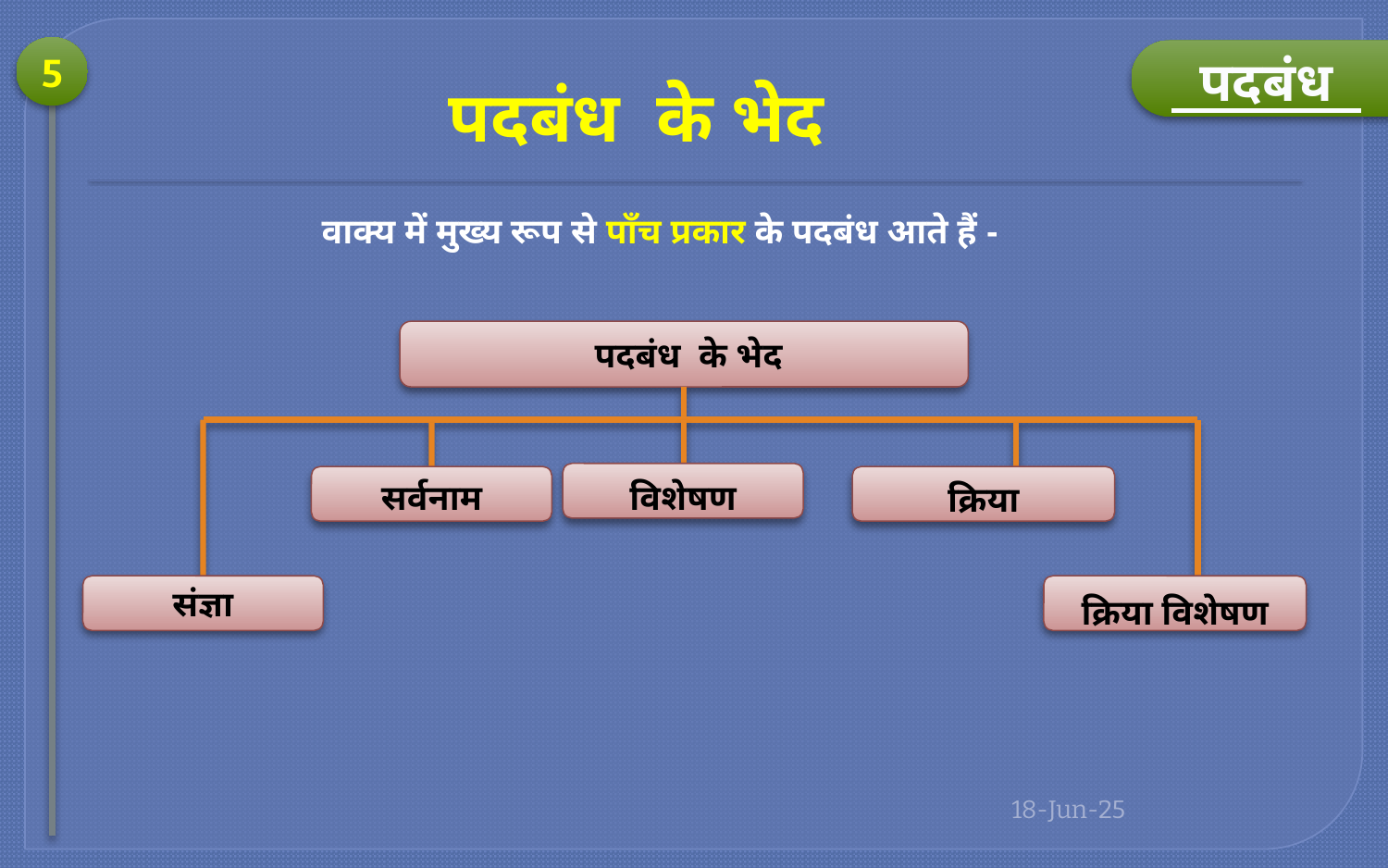

5

  पदबंध
 पदबंध  के भेद
	वाक्य में मुख्य रूप से पाँच प्रकार के पदबंध आते हैं -
 पदबंध  के भेद

विशेषण

सर्वनाम

क्रिया
संज्ञा

क्रिया विशेषण
18-Jun-25